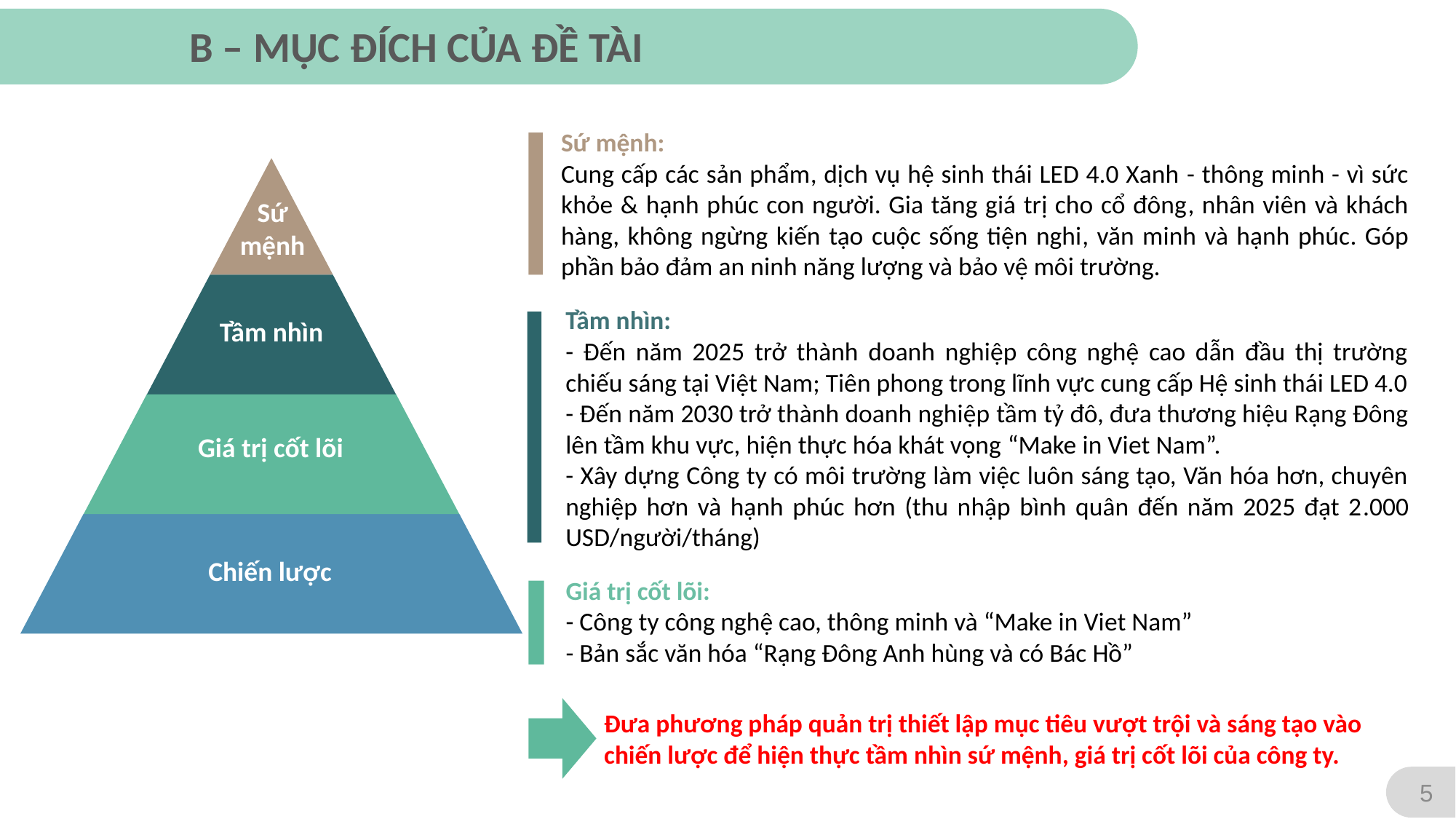

B – MỤC ĐÍCH CỦA ĐỀ TÀI
Sứ mệnh:
Cung cấp các sản phẩm, dịch vụ hệ sinh thái LED 4.0 Xanh - thông minh - vì sức khỏe & hạnh phúc con người. Gia tăng giá trị cho cổ đông, nhân viên và khách hàng, không ngừng kiến tạo cuộc sống tiện nghi, văn minh và hạnh phúc. Góp phần bảo đảm an ninh năng lượng và bảo vệ môi trường.

Sứ mệnh
Tầm nhìn
Giá trị cốt lõi
Chiến lược
Tầm nhìn:
- Đến năm 2025 trở thành doanh nghiệp công nghệ cao dẫn đầu thị trường chiếu sáng tại Việt Nam; Tiên phong trong lĩnh vực cung cấp Hệ sinh thái LED 4.0
- Đến năm 2030 trở thành doanh nghiệp tầm tỷ đô, đưa thương hiệu Rạng Đông lên tầm khu vực, hiện thực hóa khát vọng “Make in Viet Nam”.
- Xây dựng Công ty có môi trường làm việc luôn sáng tạo, Văn hóa hơn, chuyên nghiệp hơn và hạnh phúc hơn (thu nhập bình quân đến năm 2025 đạt 2.000 USD/người/tháng)

Giá trị cốt lõi:
- Công ty công nghệ cao, thông minh và “Make in Viet Nam”
- Bản sắc văn hóa “Rạng Đông Anh hùng và có Bác Hồ”

Đưa phương pháp quản trị thiết lập mục tiêu vượt trội và sáng tạo vào chiến lược để hiện thực tầm nhìn sứ mệnh, giá trị cốt lõi của công ty.
5